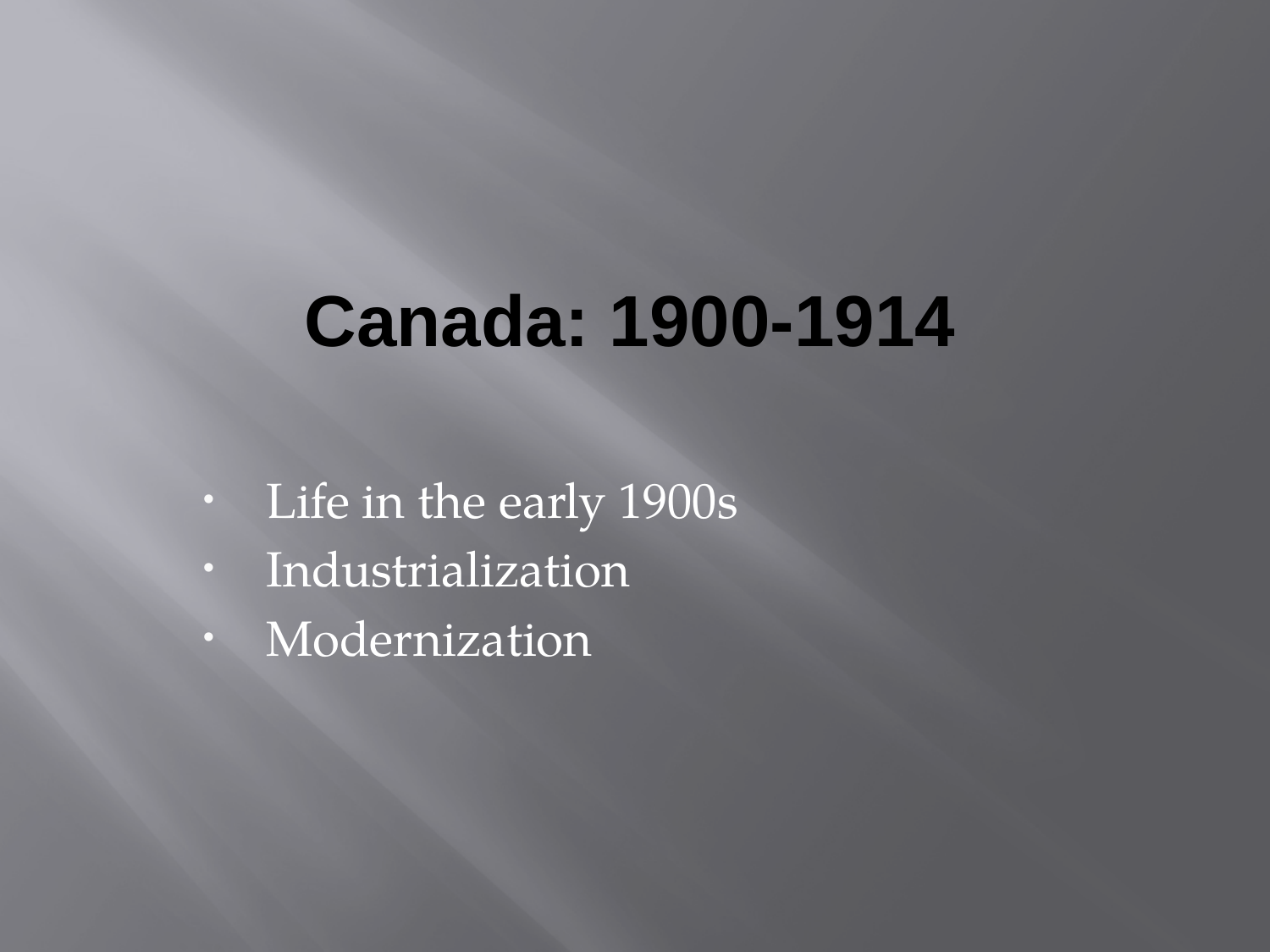

Canada: 1900-1914
Life in the early 1900s
Industrialization
Modernization